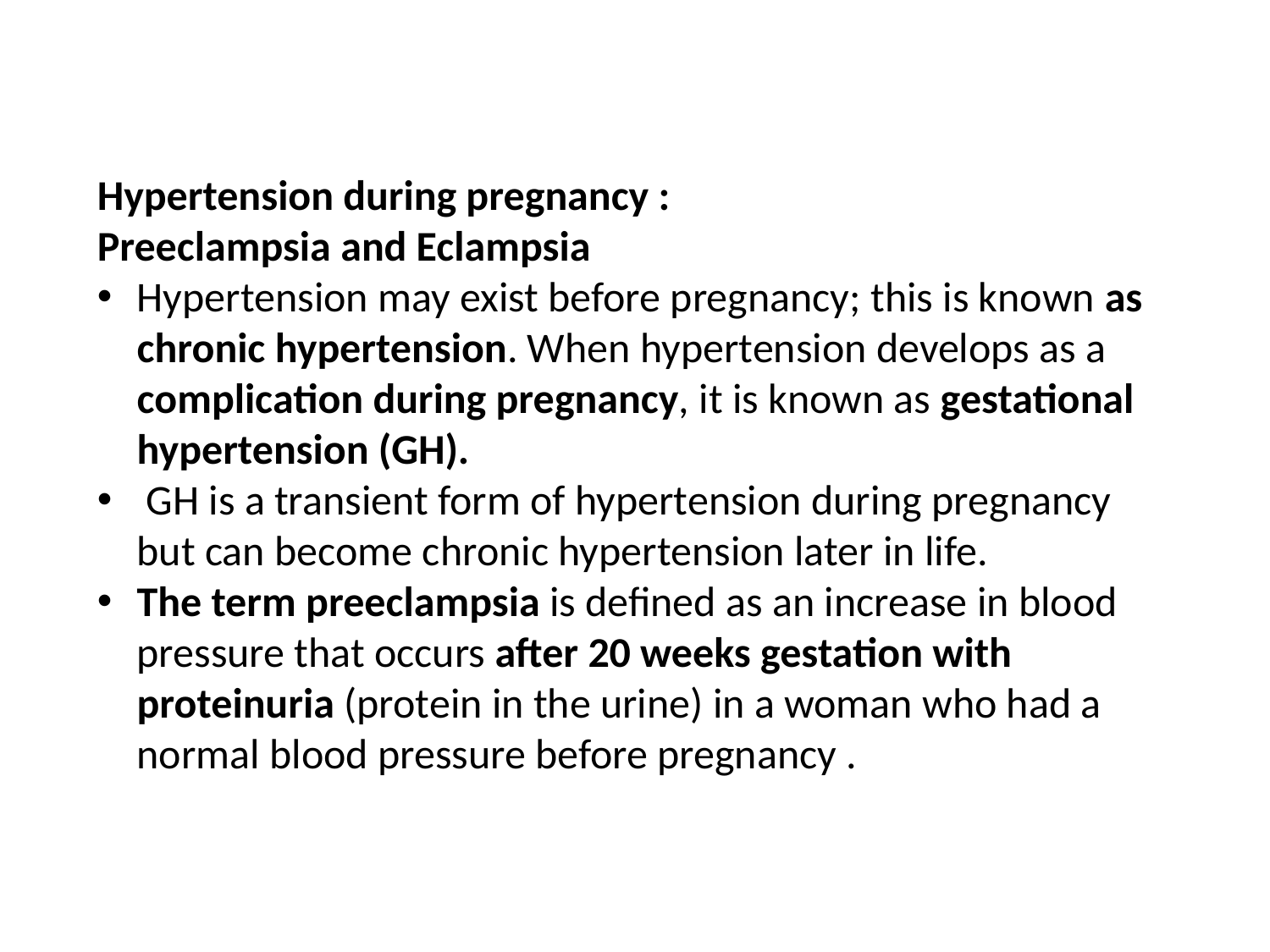

Hypertension during pregnancy :
Preeclampsia and Eclampsia
Hypertension may exist before pregnancy; this is known as chronic hypertension. When hypertension develops as a complication during pregnancy, it is known as gestational hypertension (GH).
 GH is a transient form of hypertension during pregnancy but can become chronic hypertension later in life.
The term preeclampsia is defined as an increase in blood pressure that occurs after 20 weeks gestation with proteinuria (protein in the urine) in a woman who had a normal blood pressure before pregnancy .